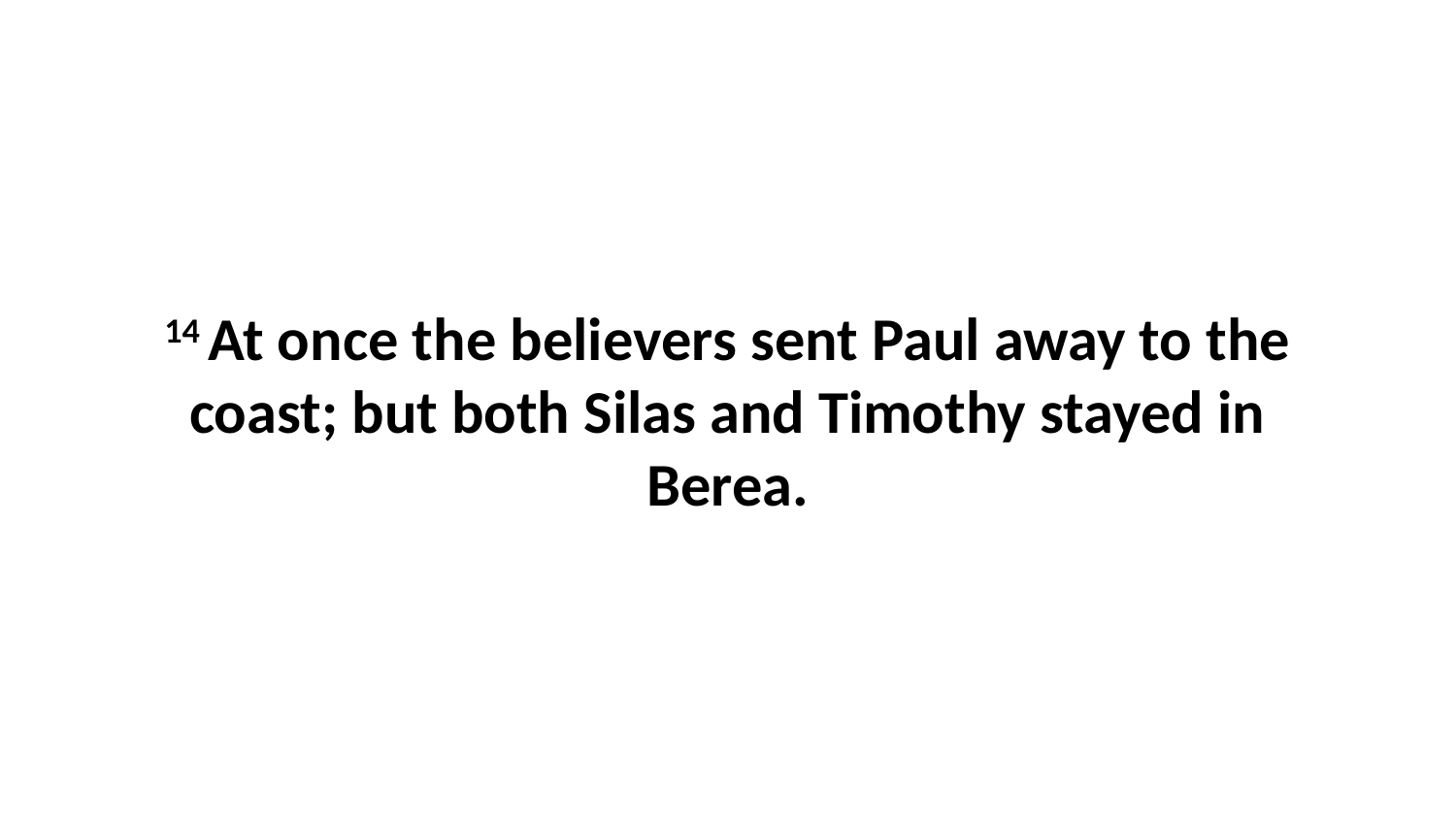

14 At once the believers sent Paul away to the coast; but both Silas and Timothy stayed in Berea.